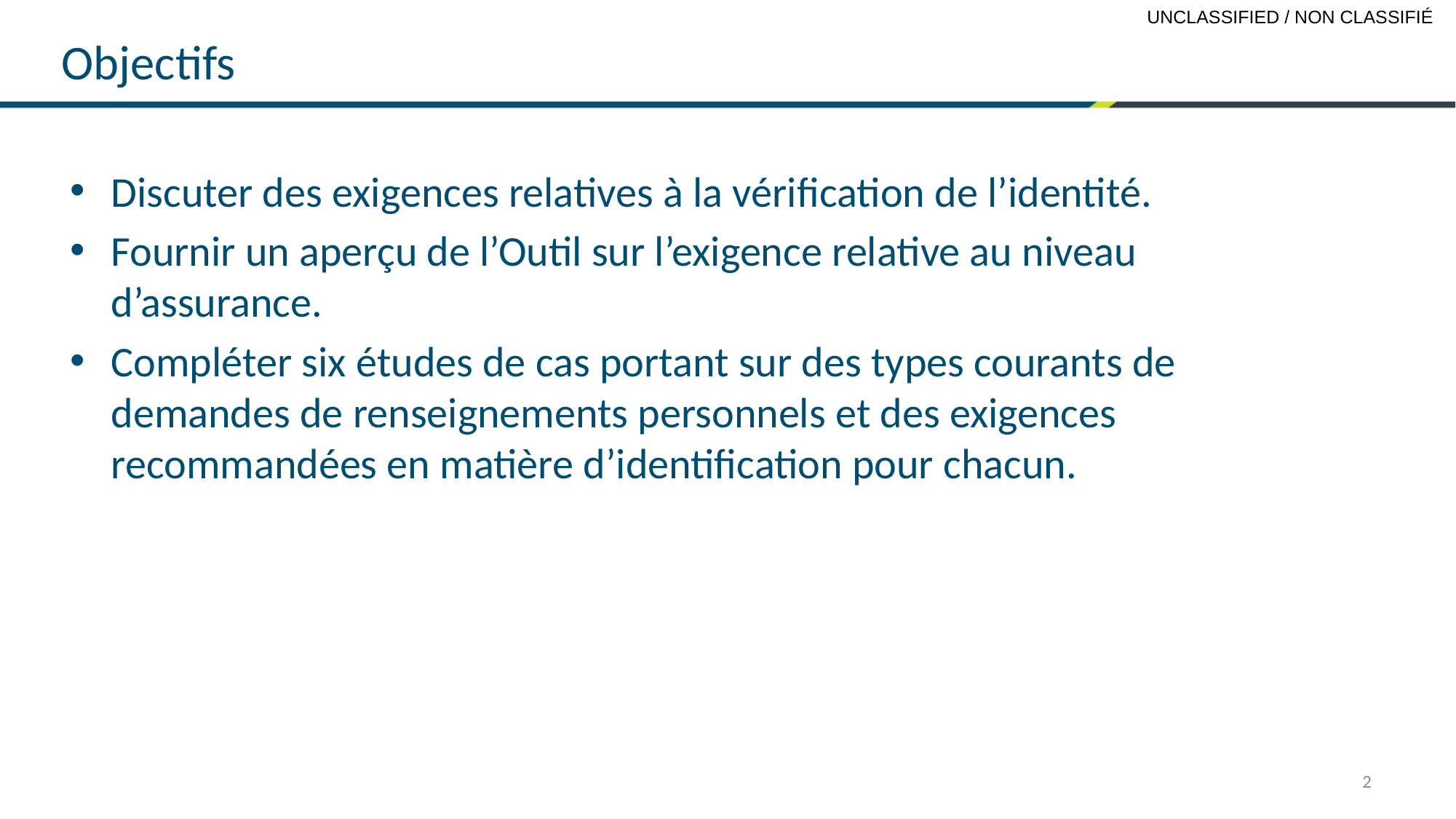

Objectifs
Discuter des exigences relatives à la vérification de l’identité.
Fournir un aperçu de l’Outil sur l’exigence relative au niveau d’assurance.
Compléter six études de cas portant sur des types courants de demandes de renseignements personnels et des exigences recommandées en matière d’identification pour chacun.

2